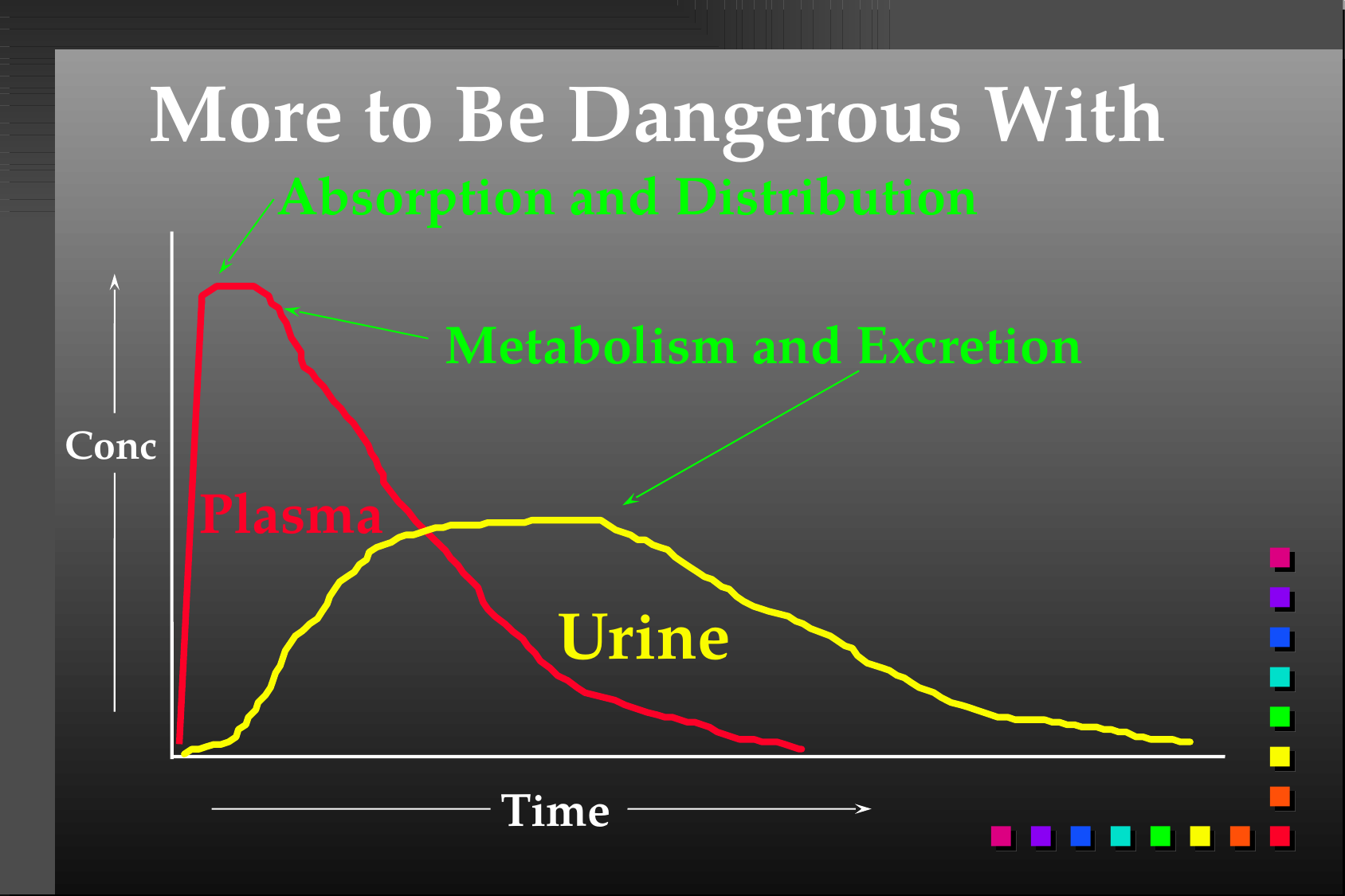

# More to Be Dangerous With
Absorption and Distribution

Metabolism and Excretion

Conc
Plasma

Urine
Time